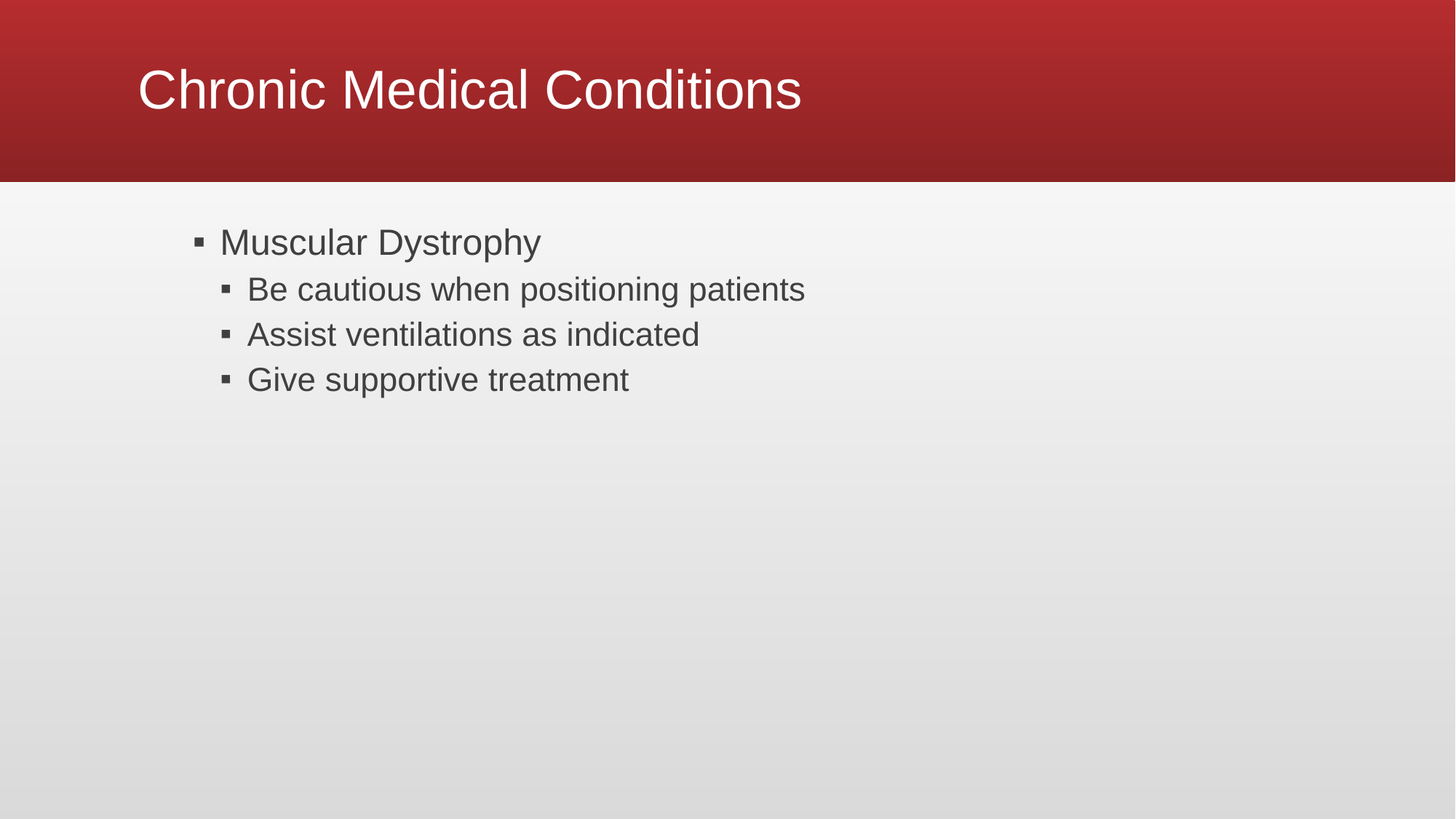

# Chronic Medical Conditions
Muscular Dystrophy
Be cautious when positioning patients
Assist ventilations as indicated
Give supportive treatment